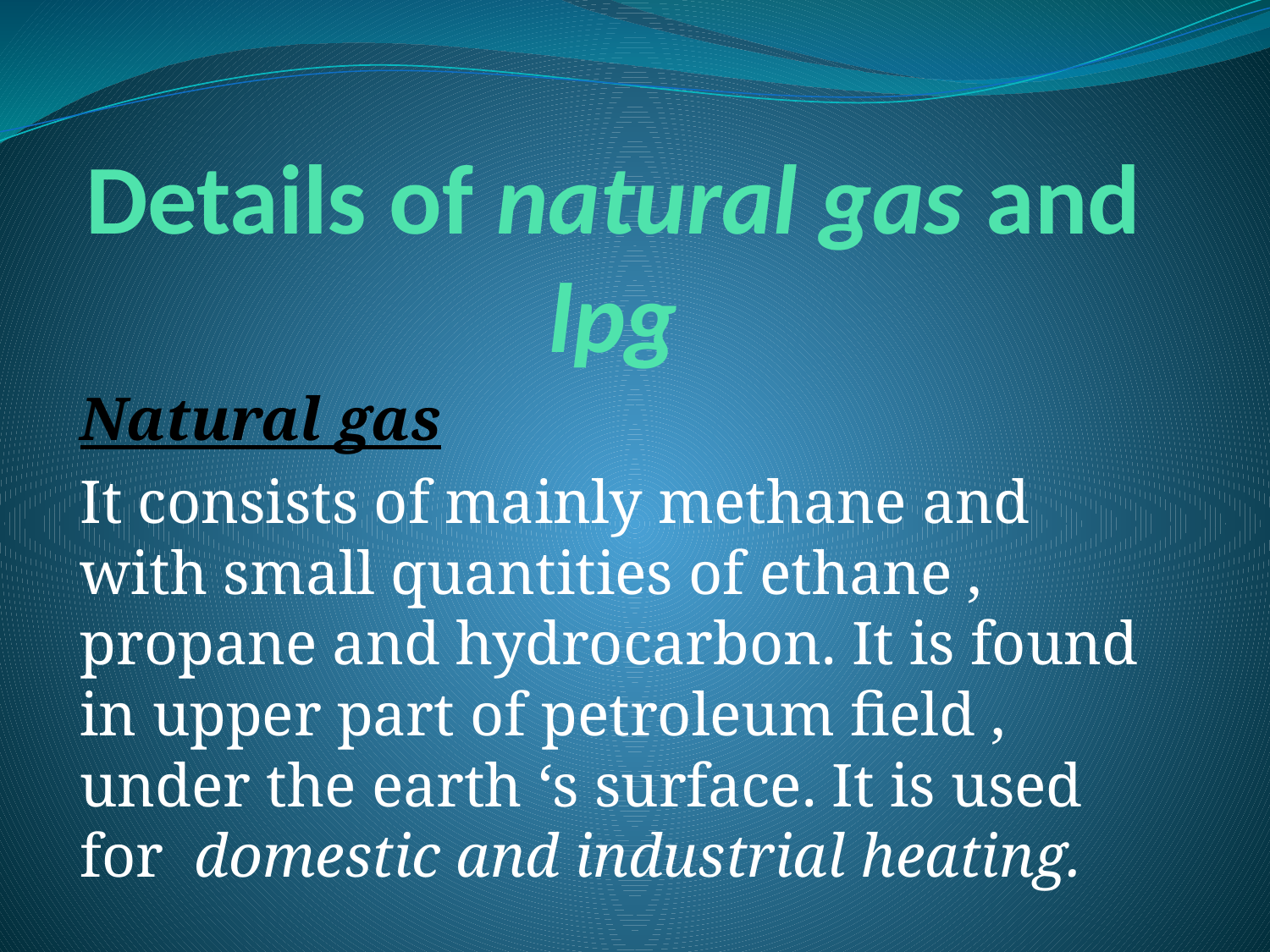

# Details of natural gas and lpg
Natural gas
It consists of mainly methane and with small quantities of ethane , propane and hydrocarbon. It is found in upper part of petroleum field , under the earth ‘s surface. It is used for  domestic and industrial heating.